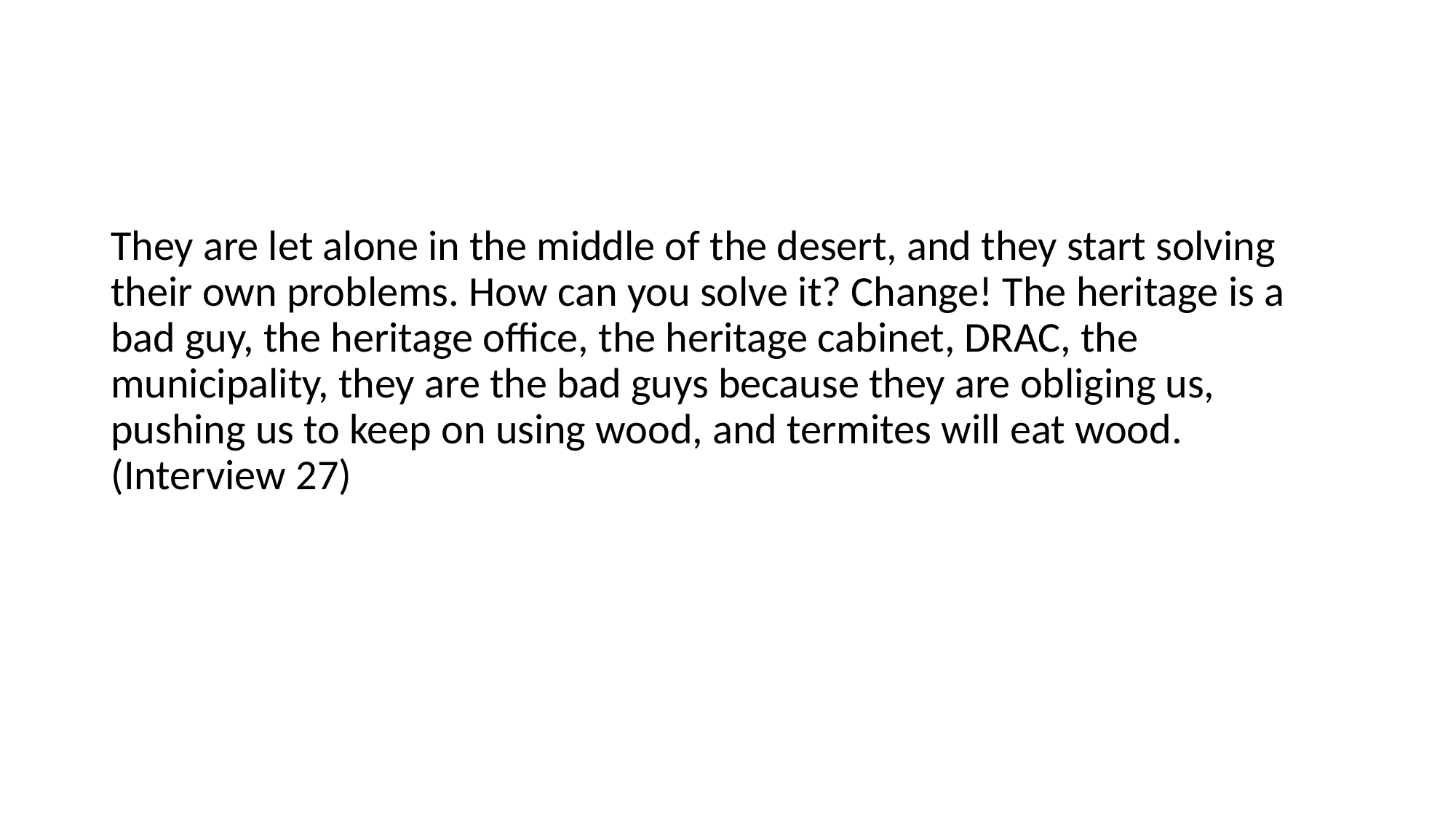

#
They are let alone in the middle of the desert, and they start solving their own problems. How can you solve it? Change! The heritage is a bad guy, the heritage office, the heritage cabinet, DRAC, the municipality, they are the bad guys because they are obliging us, pushing us to keep on using wood, and termites will eat wood. (Interview 27)